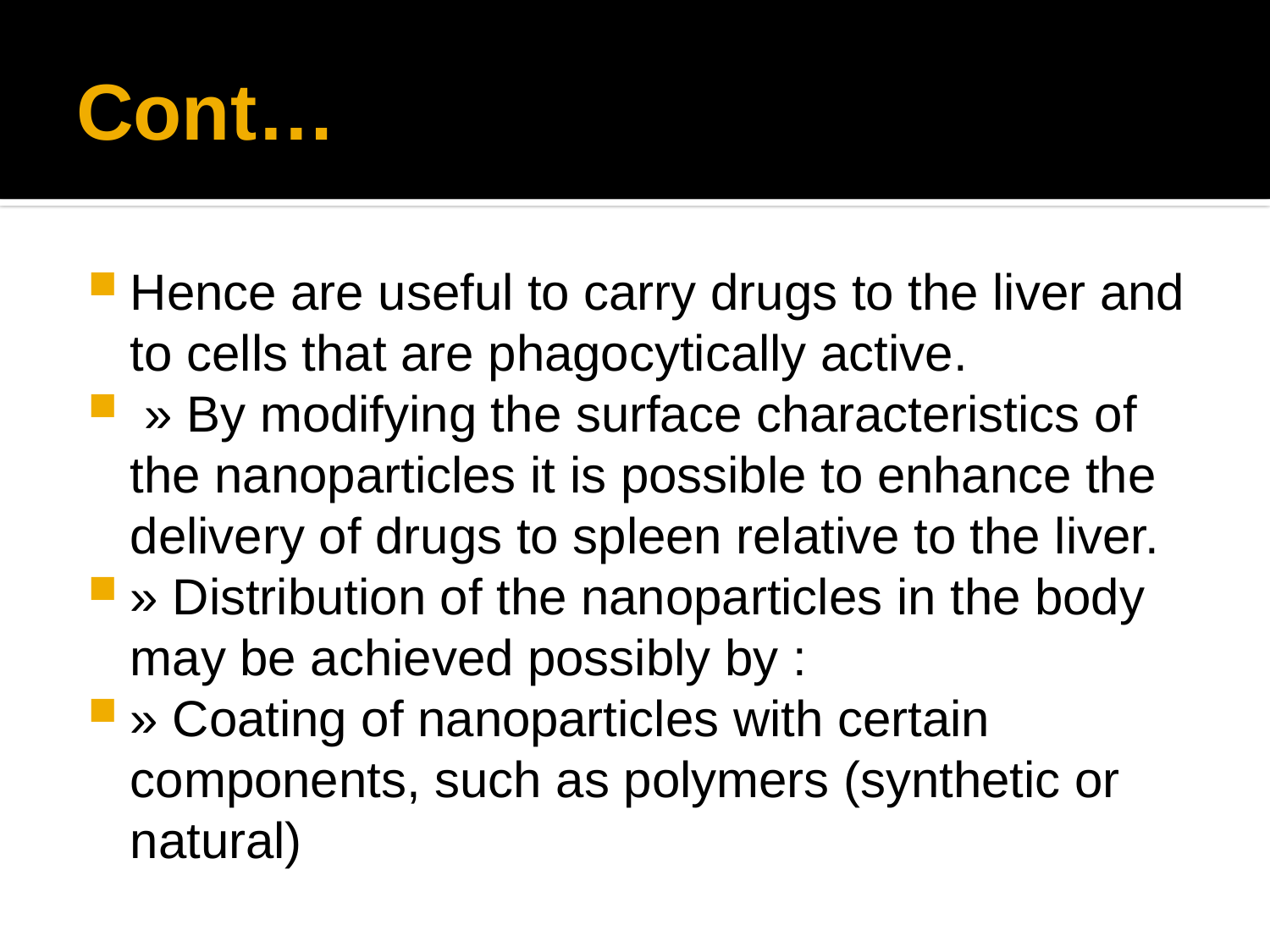

# Cont…
Hence are useful to carry drugs to the liver and to cells that are phagocytically active.
 » By modifying the surface characteristics of the nanoparticles it is possible to enhance the delivery of drugs to spleen relative to the liver.
» Distribution of the nanoparticles in the body may be achieved possibly by :
» Coating of nanoparticles with certain components, such as polymers (synthetic or natural)